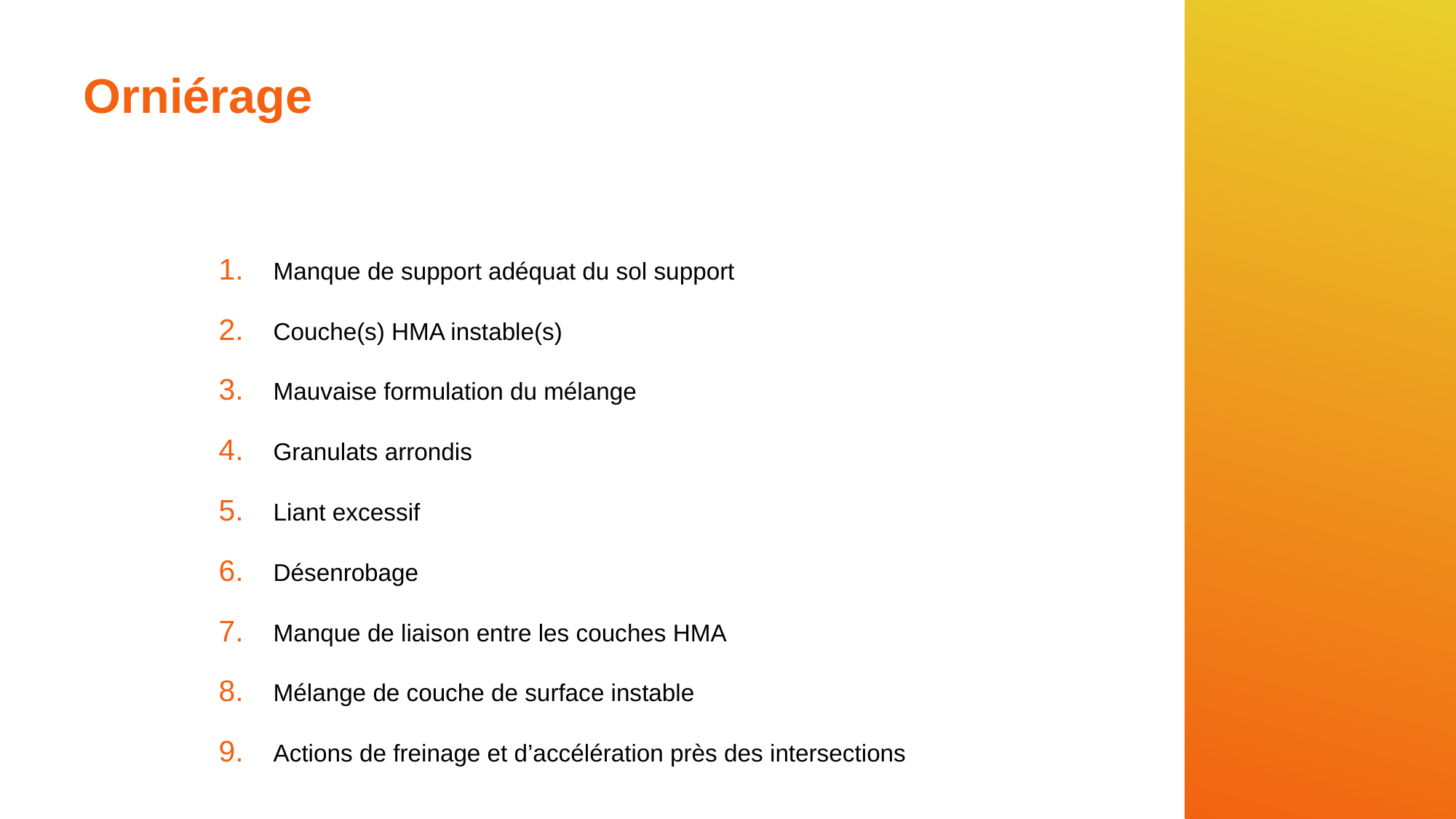

# Orniérage
Ondulations
Manque de support adéquat du sol support
Couche(s) HMA instable(s)
Mauvaise formulation du mélange
Granulats arrondis
Liant excessif
Désenrobage
Manque de liaison entre les couches HMA
Mélange de couche de surface instable
Actions de freinage et d’accélération près des intersections